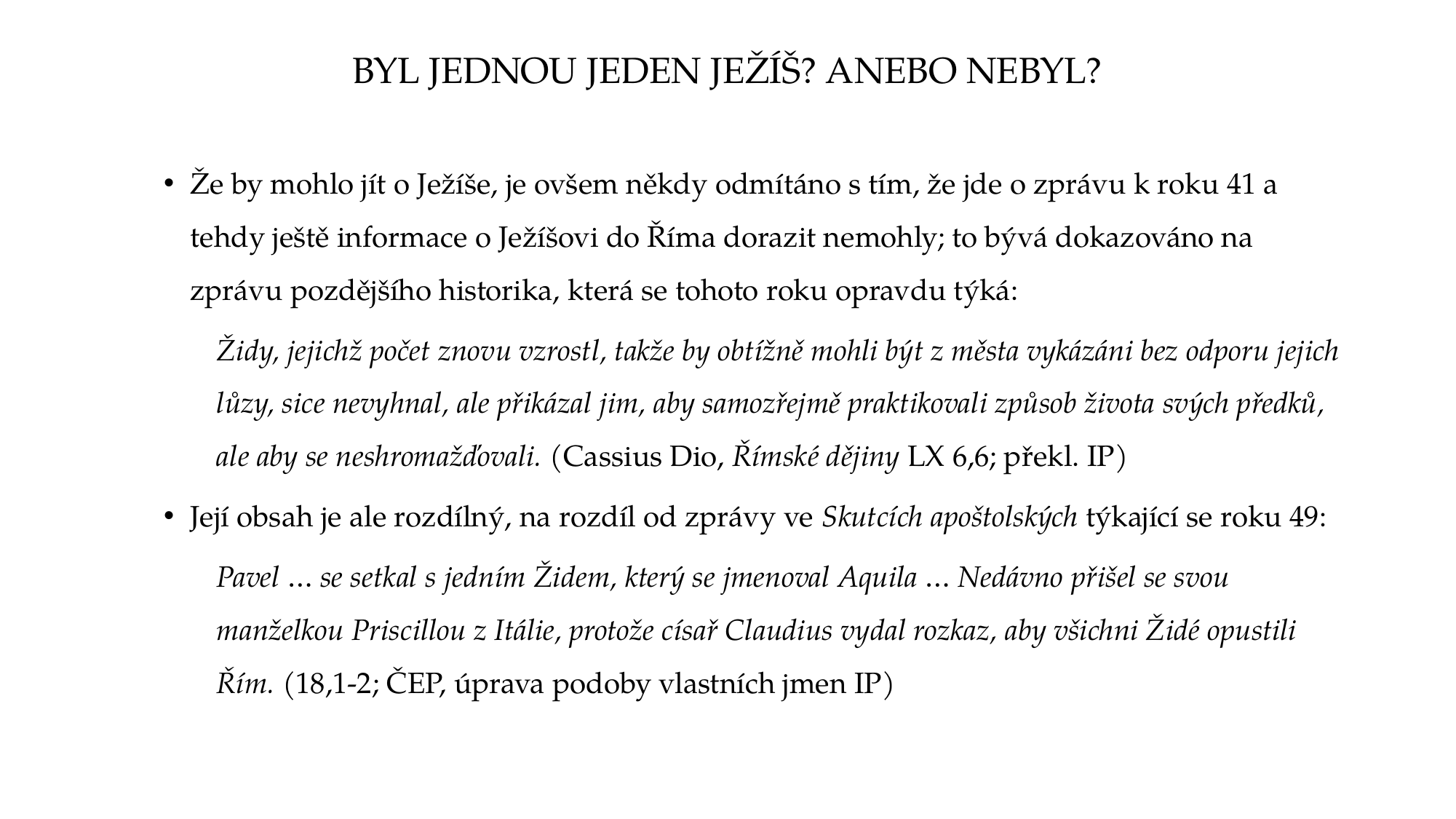

# Byl jednou jeden Ježíš? Anebo nebyl?
Že by mohlo jít o Ježíše, je ovšem někdy odmítáno s tím, že jde o zprávu k roku 41 a tehdy ještě informace o Ježíšovi do Říma dorazit nemohly; to bývá dokazováno na zprávu pozdějšího historika, která se tohoto roku opravdu týká:
Židy, jejichž počet znovu vzrostl, takže by obtížně mohli být z města vykázáni bez odporu jejich lůzy, sice nevyhnal, ale přikázal jim, aby samozřejmě praktikovali způsob života svých předků, ale aby se neshromažďovali. (Cassius Dio, Římské dějiny LX 6,6; překl. IP)
Její obsah je ale rozdílný, na rozdíl od zprávy ve Skutcích apoštolských týkající se roku 49:
Pavel … se setkal s jedním Židem, který se jmenoval Aquila … Nedávno přišel se svou manželkou Priscillou z Itálie, protože císař Claudius vydal rozkaz, aby všichni Židé opustili Řím. (18,1-2; ČEP, úprava podoby vlastních jmen IP)